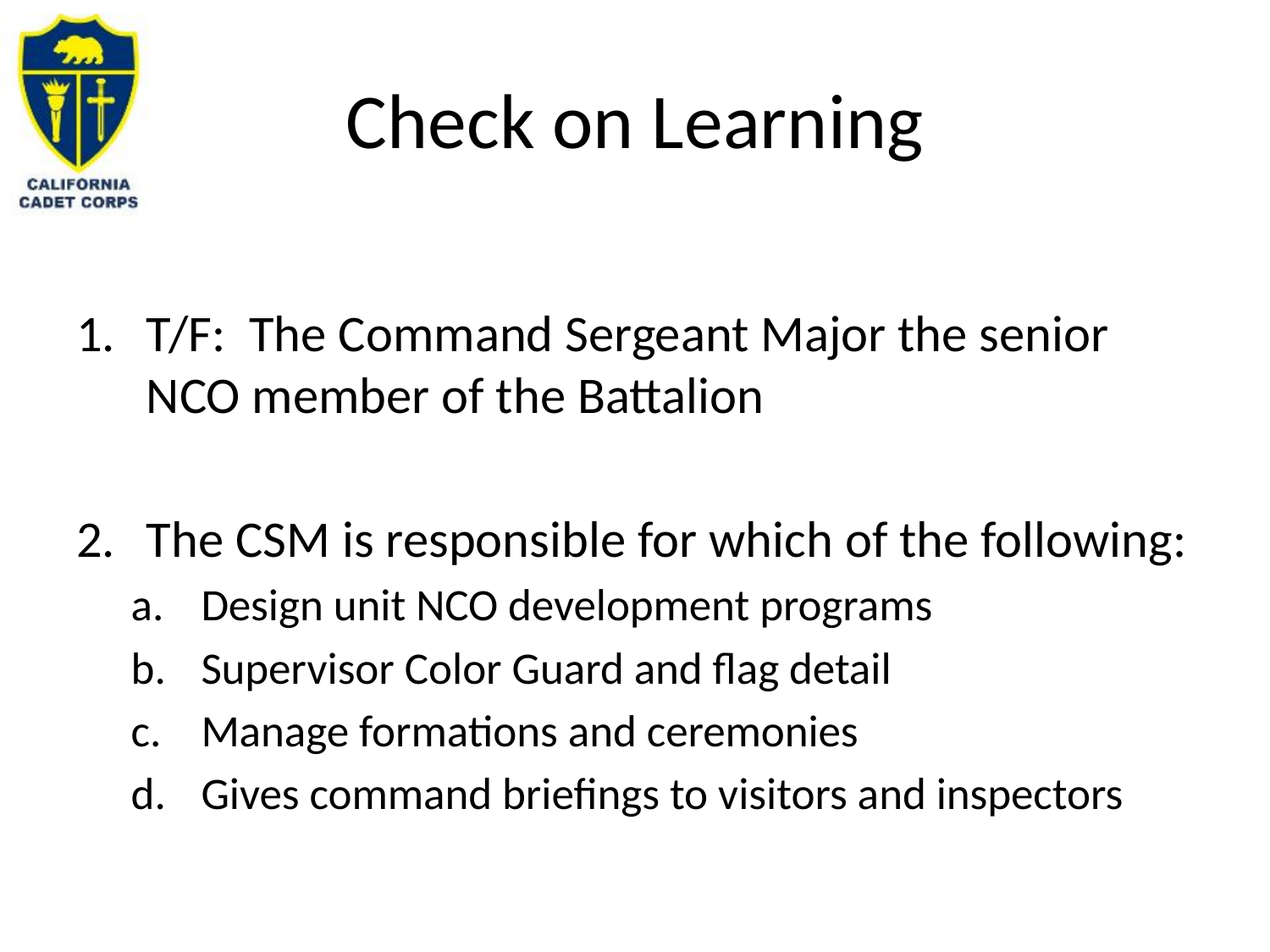

# Check on Learning

T/F:  The Command Sergeant Major the senior NCO member of the Battalion

The CSM is responsible for which of the following:
Design unit NCO development programs
Supervisor Color Guard and flag detail
Manage formations and ceremonies
Gives command briefings to visitors and inspectors